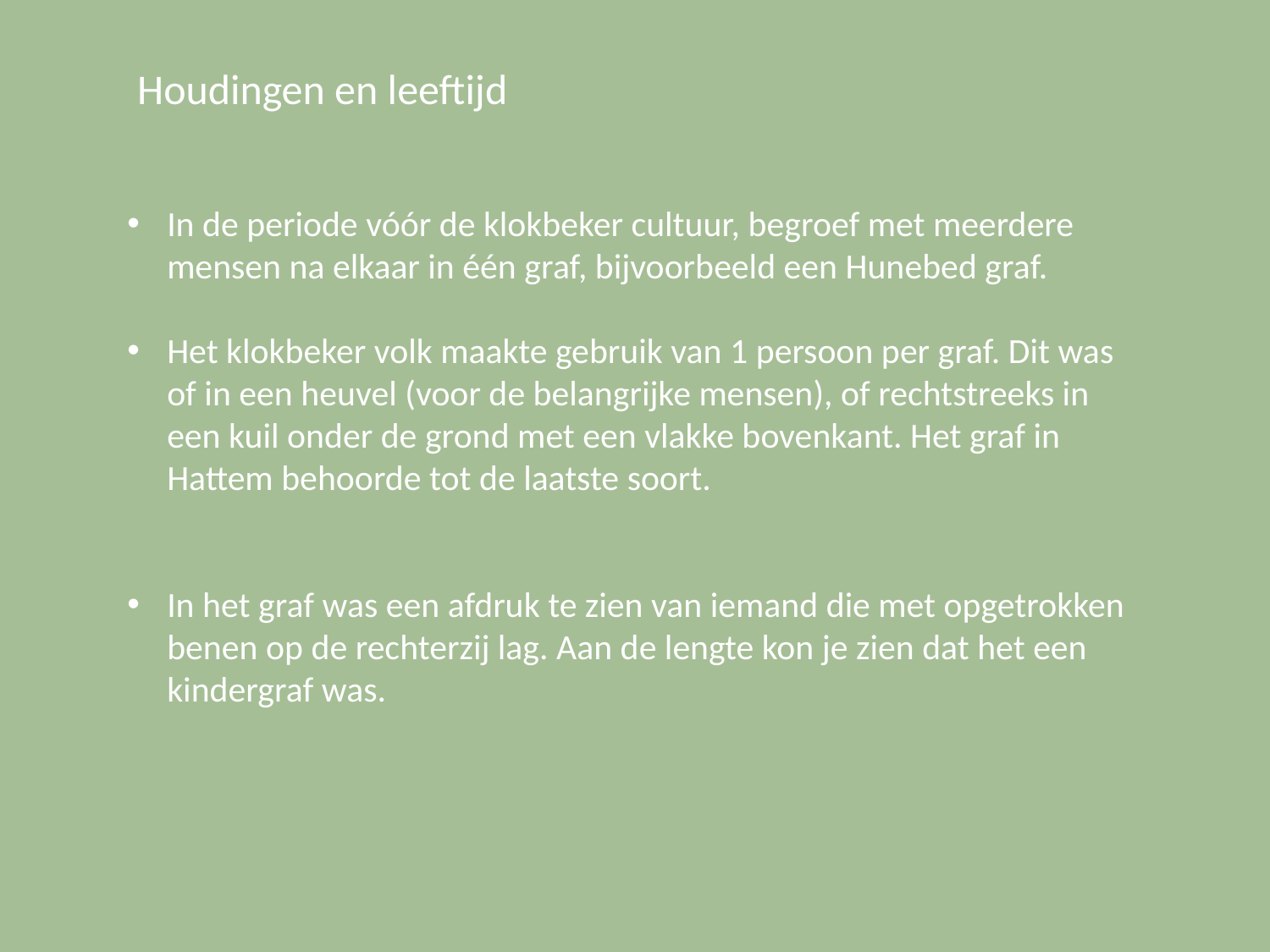

Houdingen en leeftijd
In de periode vóór de klokbeker cultuur, begroef met meerdere mensen na elkaar in één graf, bijvoorbeeld een Hunebed graf.

Het klokbeker volk maakte gebruik van 1 persoon per graf. Dit was of in een heuvel (voor de belangrijke mensen), of rechtstreeks in een kuil onder de grond met een vlakke bovenkant. Het graf in Hattem behoorde tot de laatste soort.

In het graf was een afdruk te zien van iemand die met opgetrokken benen op de rechterzij lag. Aan de lengte kon je zien dat het een kindergraf was.